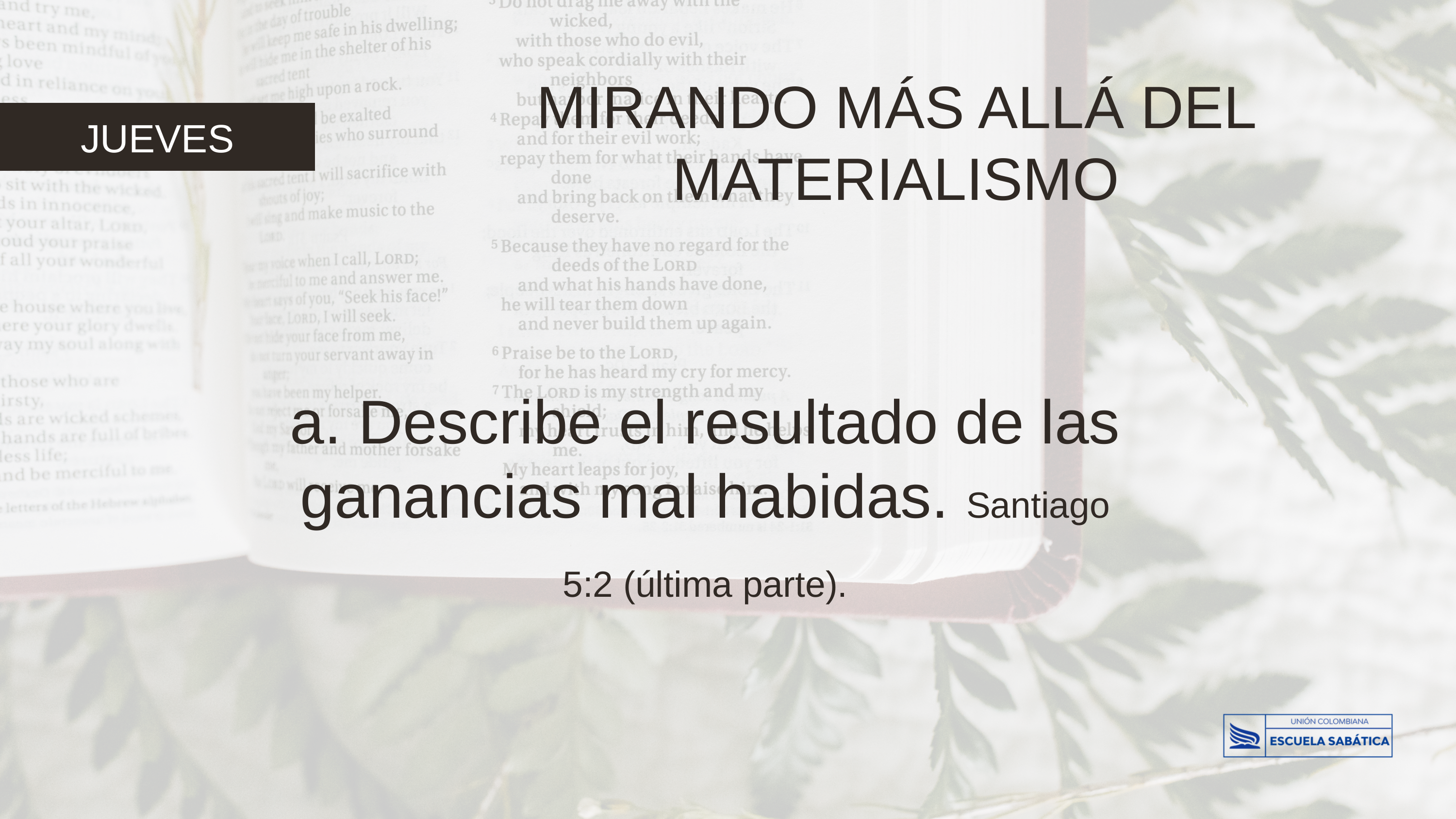

MIRANDO MÁS ALLÁ DEL MATERIALISMO

JUEVES
a. Describe el resultado de las ganancias mal habidas. Santiago 5:2 (última parte).